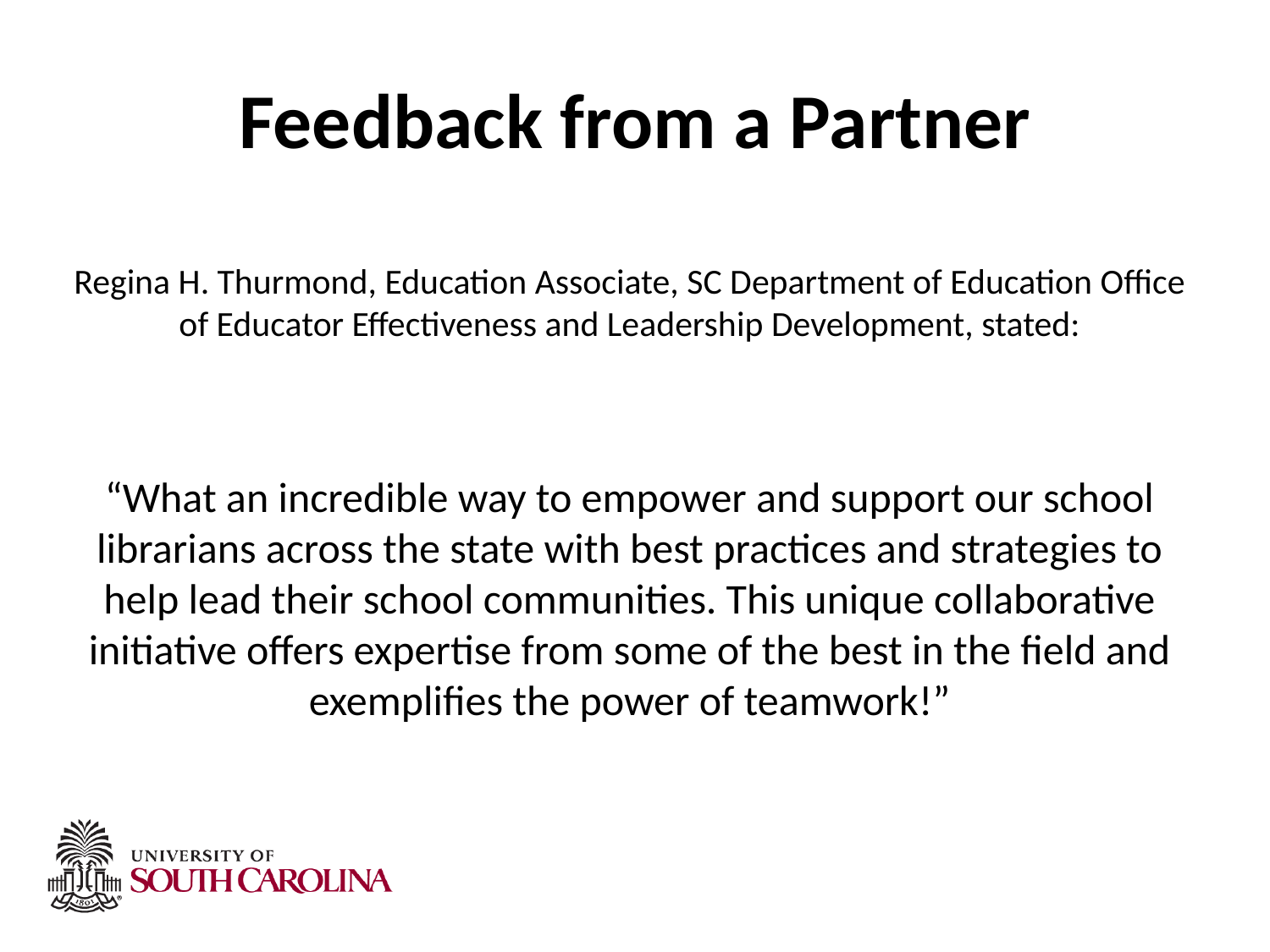

# Feedback from a Partner
Regina H. Thurmond, Education Associate, SC Department of Education Office of Educator Effectiveness and Leadership Development, stated:

“What an incredible way to empower and support our school librarians across the state with best practices and strategies to help lead their school communities. This unique collaborative initiative offers expertise from some of the best in the field and exemplifies the power of teamwork!”